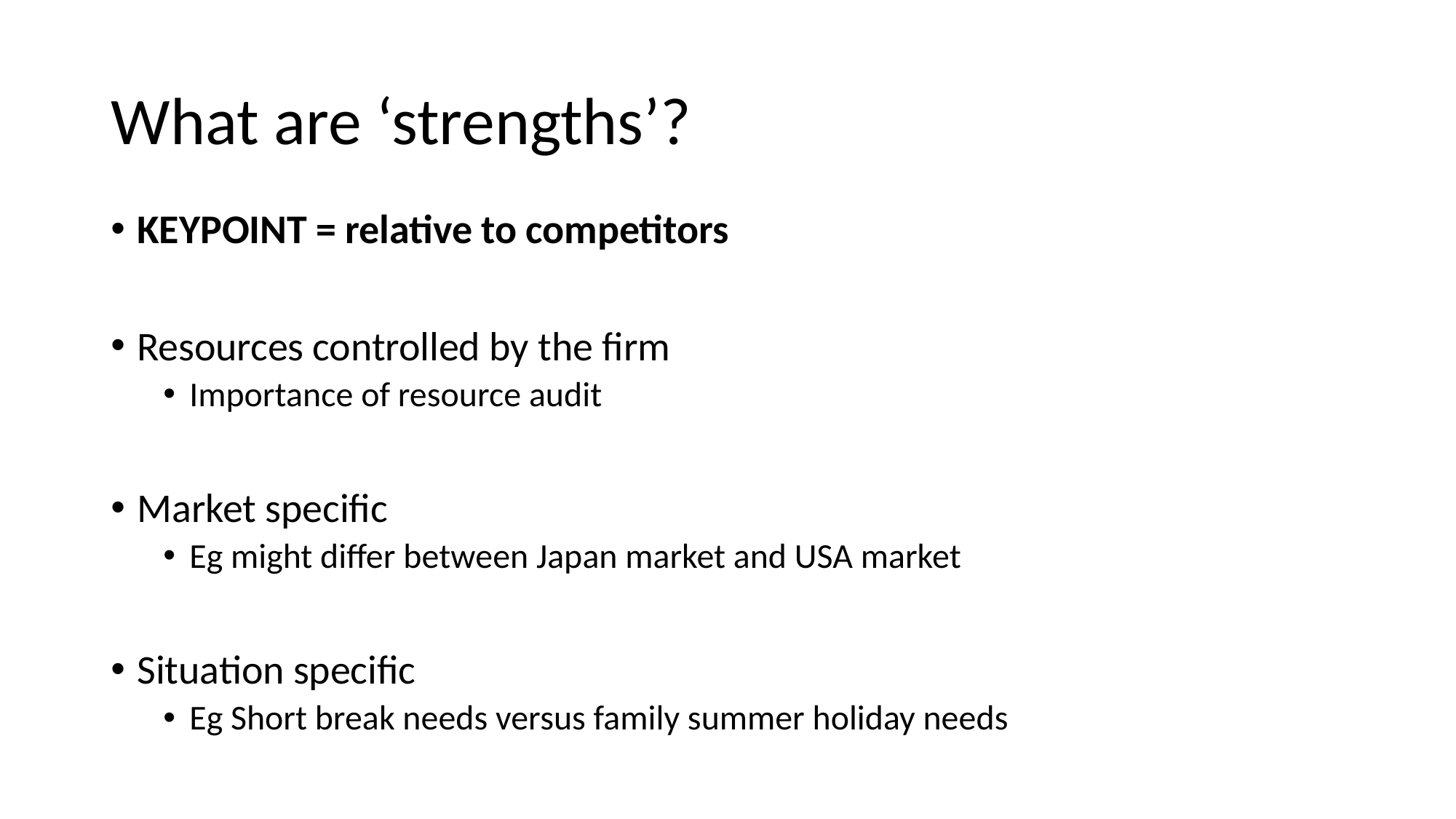

# What are ‘strengths’?
KEYPOINT = relative to competitors

Resources controlled by the firm
Importance of resource audit

Market specific
Eg might differ between Japan market and USA market

Situation specific
Eg Short break needs versus family summer holiday needs